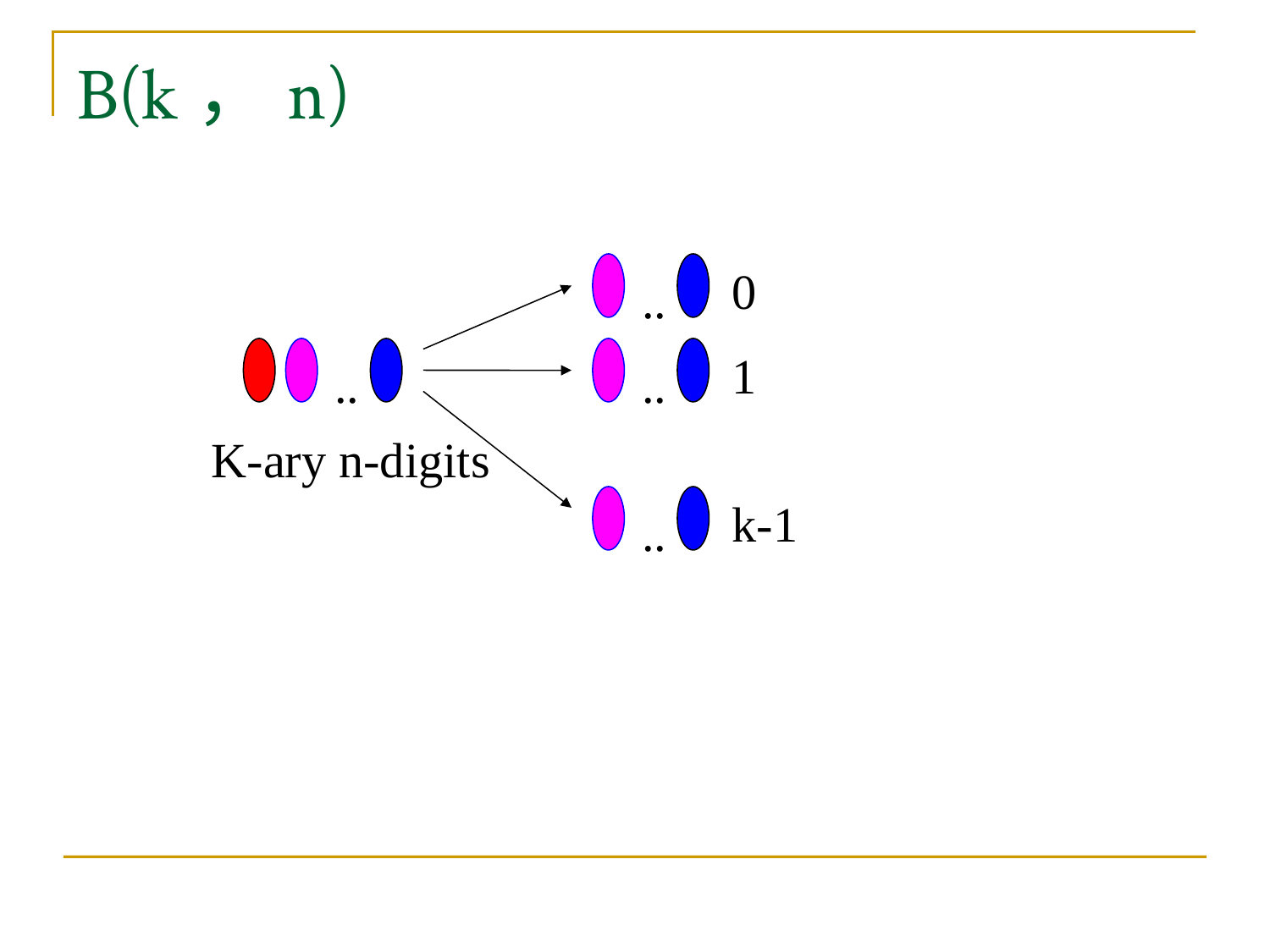

# B(k，n)

0
..

..

1
..

K-ary n-digits

k-1
..